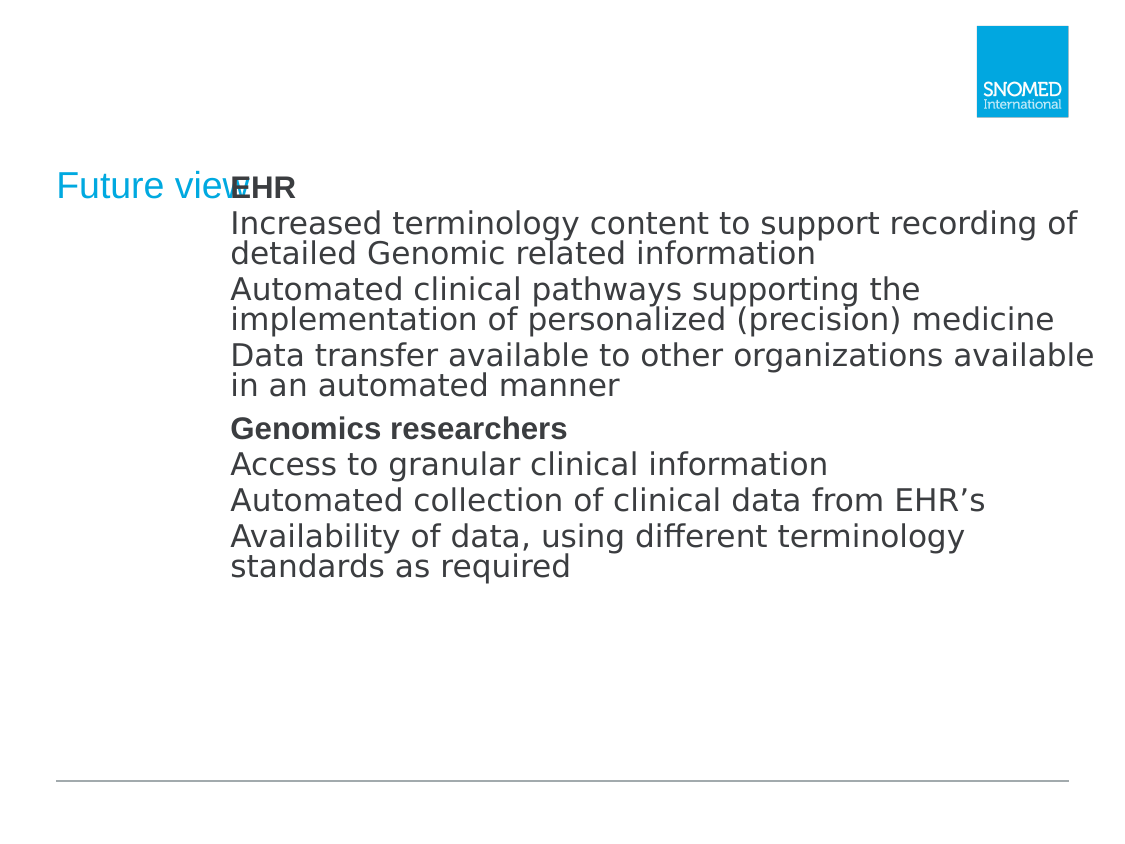

# Future view
EHR
Increased terminology content to support recording of detailed Genomic related information
Automated clinical pathways supporting the implementation of personalized (precision) medicine
Data transfer available to other organizations available in an automated manner
Genomics researchers
Access to granular clinical information
Automated collection of clinical data from EHR’s
Availability of data, using different terminology standards as required